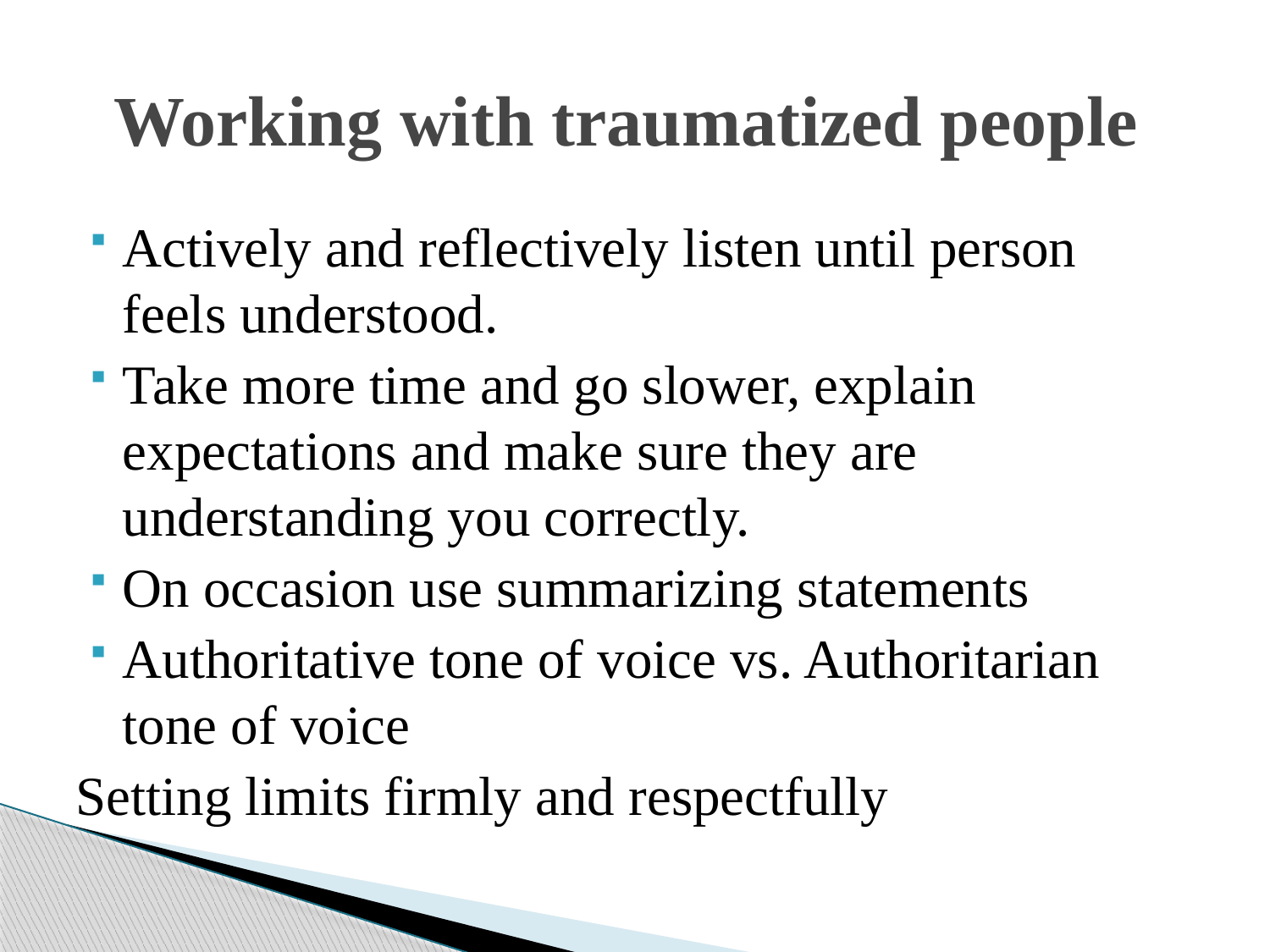

# Working with traumatized people
Actively and reflectively listen until person feels understood.
Take more time and go slower, explain expectations and make sure they are understanding you correctly.
On occasion use summarizing statements
Authoritative tone of voice vs. Authoritarian tone of voice
Setting limits firmly and respectfully